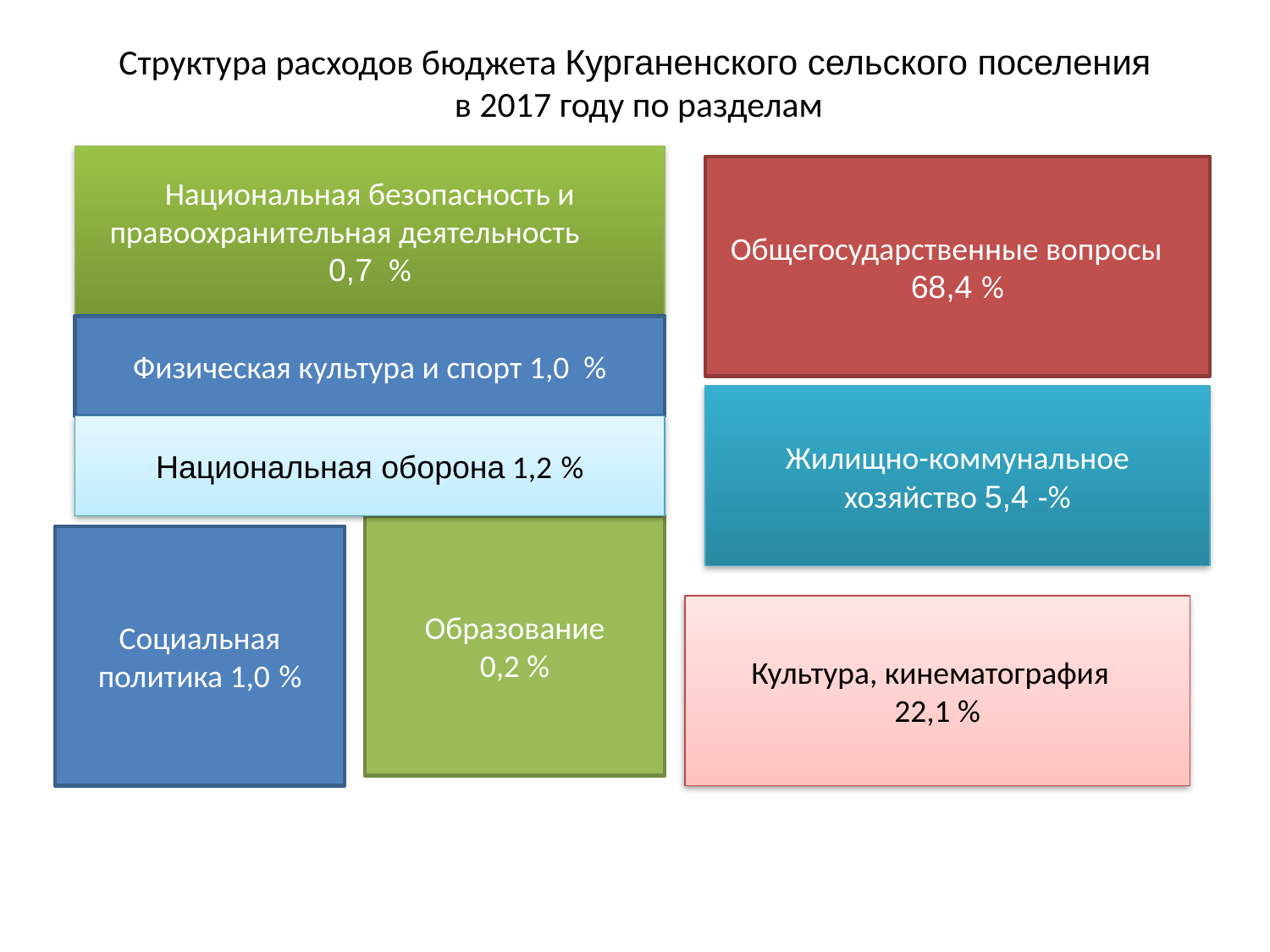

# Структура расходов бюджета Курганенского сельского поселения в 2017 году по разделам
Национальная безопасность и правоохранительная деятельность        0,7  %
Общегосударственные вопросы
68,4 %
Физическая культура и спорт 1,0  %
Жилищно-коммунальное хозяйство 5,4 -%
Национальная оборона 1,2 %
Образование
0,2 %
Социальная политика 1,0 %
Культура, кинематография
22,1 %